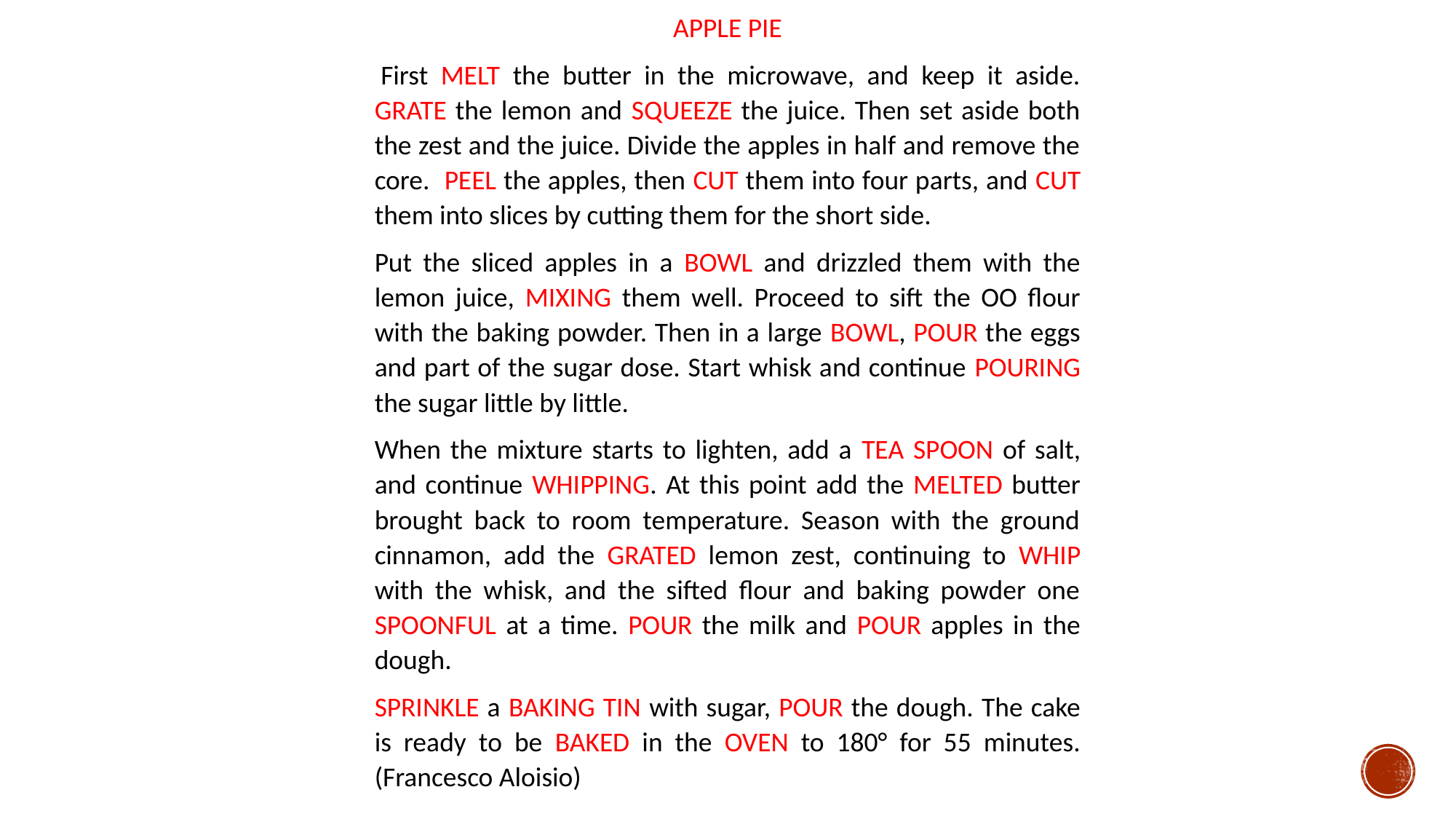

APPLE PIE
 First MELT the butter in the microwave, and keep it aside. GRATE the lemon and SQUEEZE the juice. Then set aside both the zest and the juice. Divide the apples in half and remove the core.  PEEL the apples, then CUT them into four parts, and CUT them into slices by cutting them for the short side.
Put the sliced apples in a BOWL and drizzled them with the lemon juice, MIXING them well. Proceed to sift the OO flour with the baking powder. Then in a large BOWL, POUR the eggs and part of the sugar dose. Start whisk and continue POURING the sugar little by little.
When the mixture starts to lighten, add a TEA SPOON of salt, and continue WHIPPING. At this point add the MELTED butter brought back to room temperature. Season with the ground cinnamon, add the GRATED lemon zest, continuing to WHIP with the whisk, and the sifted flour and baking powder one SPOONFUL at a time. POUR the milk and POUR apples in the dough.
SPRINKLE a BAKING TIN with sugar, POUR the dough. The cake is ready to be BAKED in the OVEN to 180° for 55 minutes. (Francesco Aloisio)